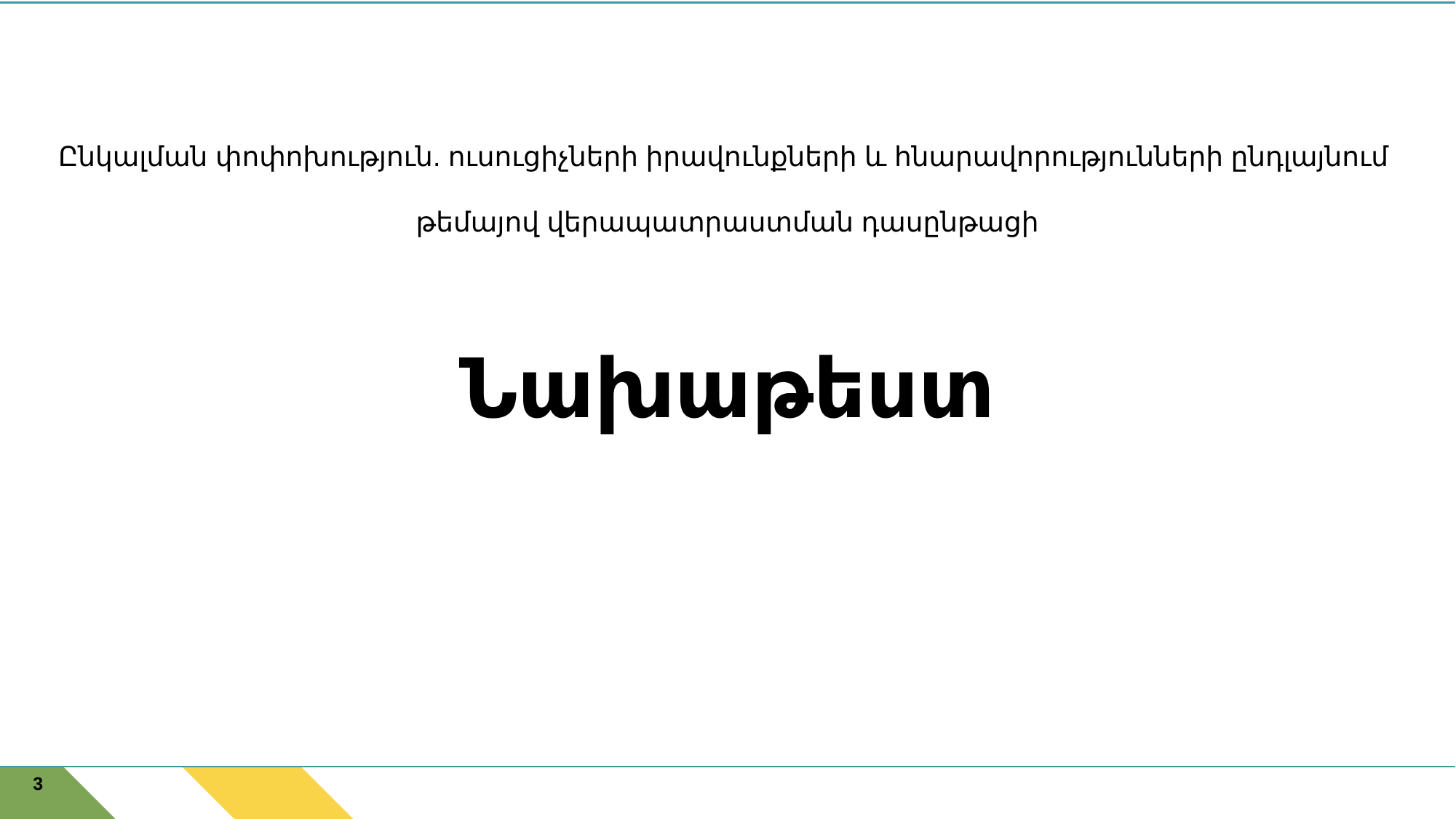

Ընկալման փոփոխություն. ուսուցիչների իրավունքների և հնարավորությունների ընդլայնում  թեմայով վերապատրաստման դասընթացի
Նախաթեստ

# ՄՈԴՈՒԼԻ ՆՊԱՏԱԿՆԵՐԸ
ԴԱՍԸՆԹԱՑԻ ԱՎԱՐՏԻՆ ՄԱՍՆԱԿԻՑՆԵՐԸ ԿԿԱՐՈՂԱՆԱՆ՝
Մտածել իրենց և իրենց աշակերտների բազմազան ինքնության և այդ ինքնության ազդեցության մասին իրենց ուսուցչական գործունեության փորձի և աշակերտների ուսումնական միջավայրի մասին:
Քննարկել և դրսևորել ըմբռնում կրթության բնագավառում բազմազանության, արդարության և ներառման մասին:
Քննադատաբար ուսումնասիրել սեփական համոզմունքները, վերաբերմունքն ու նախապաշարմունքը կյանքի դժվարին իրավիճակում հայտնված մարդկանց և մշակույթների վերաբերյալ:
Ձեռք բերել մշակութային սահմաններից դուրս արդյունավետ կերպով հաղորդակցվելու և աշխատելու հմտություն:
Նկարագրել, թե տարբեր հաստատություններն ու կառույցներն ինչպես են ստեղծում և պահպանում սոցիալական, տնտեսական և քաղաքական անհավասարություն:
Կիրառել ներառման գծով նոր հմտություններն ու առաջավոր փորձից ստացած գիտելիքներն իրենց դասարանական պրակտիկայում:
Մշակել ռազմավարություններ համայնքի անդամներին ներգրավելու և ներառական համայնքներ կառուցելու նպատակով:
3